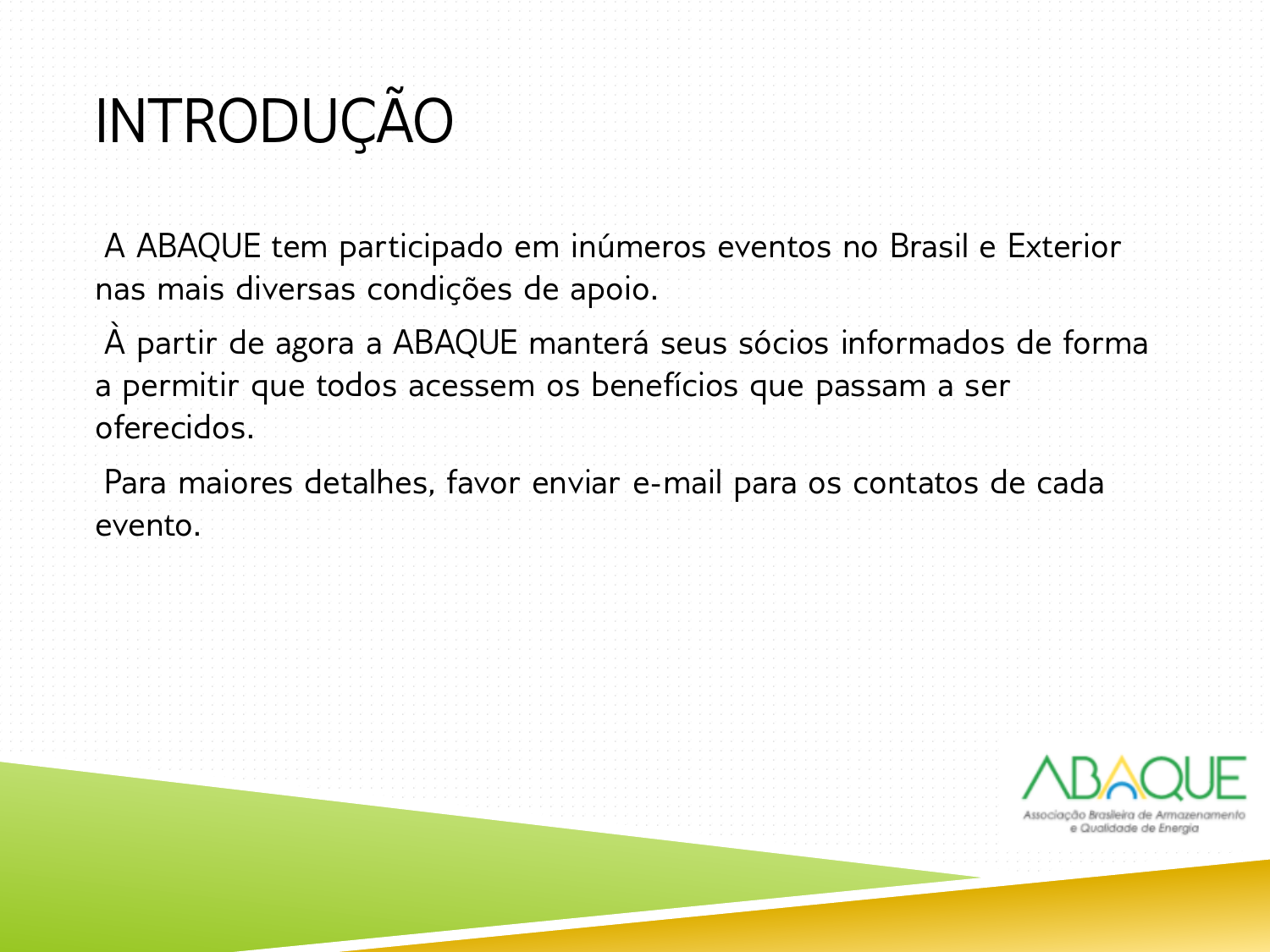

# Introdução
A ABAQUE tem participado em inúmeros eventos no Brasil e Exterior nas mais diversas condições de apoio.
À partir de agora a ABAQUE manterá seus sócios informados de forma a permitir que todos acessem os benefícios que passam a ser oferecidos.
Para maiores detalhes, favor enviar e-mail para os contatos de cada evento.